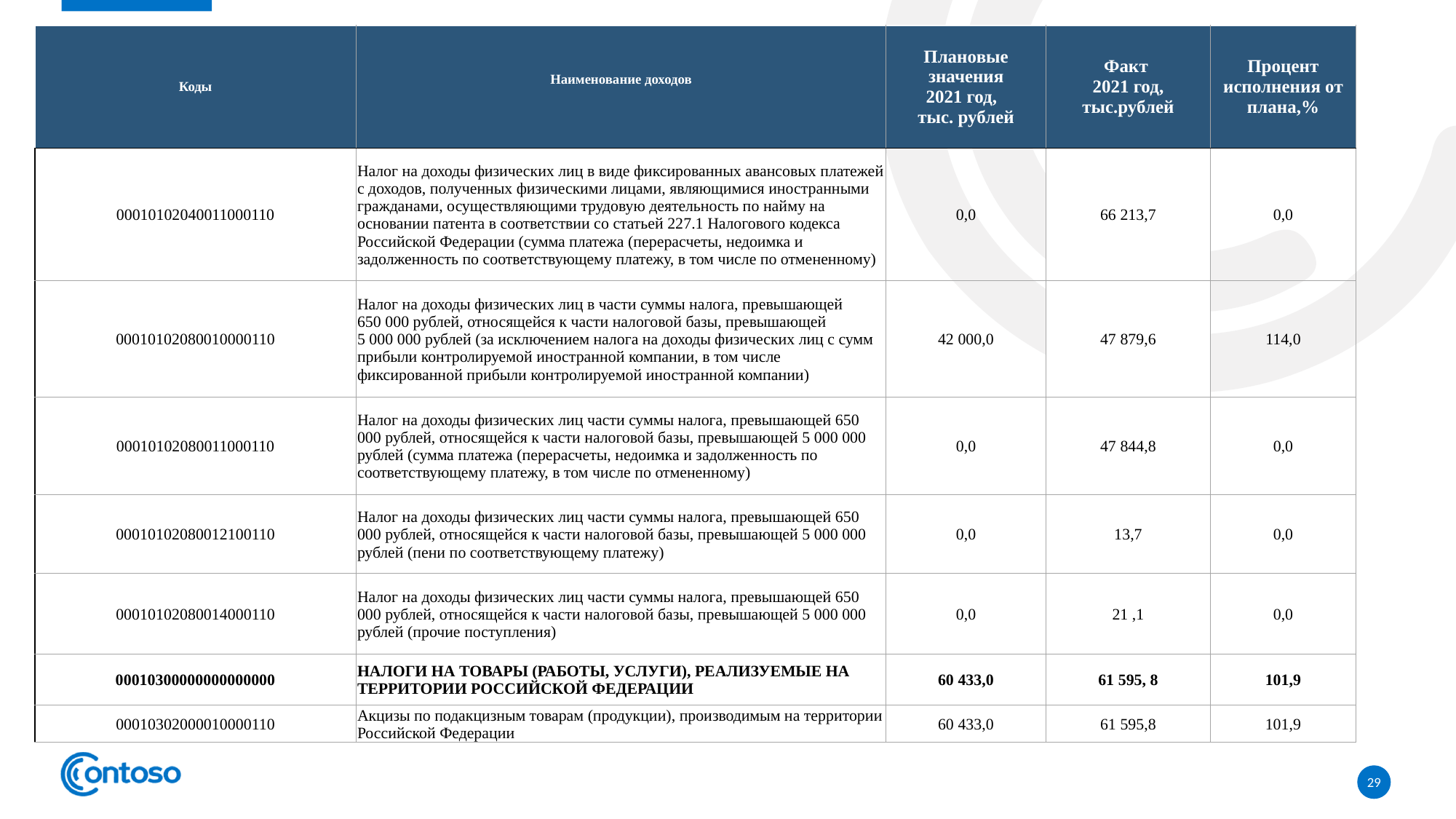

| Коды | Наименование доходов | Плановые значения 2021 год, тыс. рублей | Факт 2021 год, тыс.рублей | Процент исполнения от плана,% |
| --- | --- | --- | --- | --- |
| 00010102040011000110 | Налог на доходы физических лиц в виде фиксированных авансовых платежей с доходов, полученных физическими лицами, являющимися иностранными гражданами, осуществляющими трудовую деятельность по найму на основании патента в соответствии со статьей 227.1 Налогового кодекса Российской Федерации (сумма платежа (перерасчеты, недоимка и задолженность по соответствующему платежу, в том числе по отмененному) | 0,0 | 66 213,7 | 0,0 |
| 00010102080010000110 | Налог на доходы физических лиц в части суммы налога, превышающей 650 000 рублей, относящейся к части налоговой базы, превышающей 5 000 000 рублей (за исключением налога на доходы физических лиц с сумм прибыли контролируемой иностранной компании, в том числе фиксированной прибыли контролируемой иностранной компании) | 42 000,0 | 47 879,6 | 114,0 |
| 00010102080011000110 | Налог на доходы физических лиц части суммы налога, превышающей 650 000 рублей, относящейся к части налоговой базы, превышающей 5 000 000 рублей (сумма платежа (перерасчеты, недоимка и задолженность по соответствующему платежу, в том числе по отмененному) | 0,0 | 47 844,8 | 0,0 |
| 00010102080012100110 | Налог на доходы физических лиц части суммы налога, превышающей 650 000 рублей, относящейся к части налоговой базы, превышающей 5 000 000 рублей (пени по соответствующему платежу) | 0,0 | 13,7 | 0,0 |
| 00010102080014000110 | Налог на доходы физических лиц части суммы налога, превышающей 650 000 рублей, относящейся к части налоговой базы, превышающей 5 000 000 рублей (прочие поступления) | 0,0 | 21 ,1 | 0,0 |
| 00010300000000000000 | НАЛОГИ НА ТОВАРЫ (РАБОТЫ, УСЛУГИ), РЕАЛИЗУЕМЫЕ НА ТЕРРИТОРИИ РОССИЙСКОЙ ФЕДЕРАЦИИ | 60 433,0 | 61 595, 8 | 101,9 |
| 00010302000010000110 | Акцизы по подакцизным товарам (продукции), производимым на территории Российской Федерации | 60 433,0 | 61 595,8 | 101,9 |
29